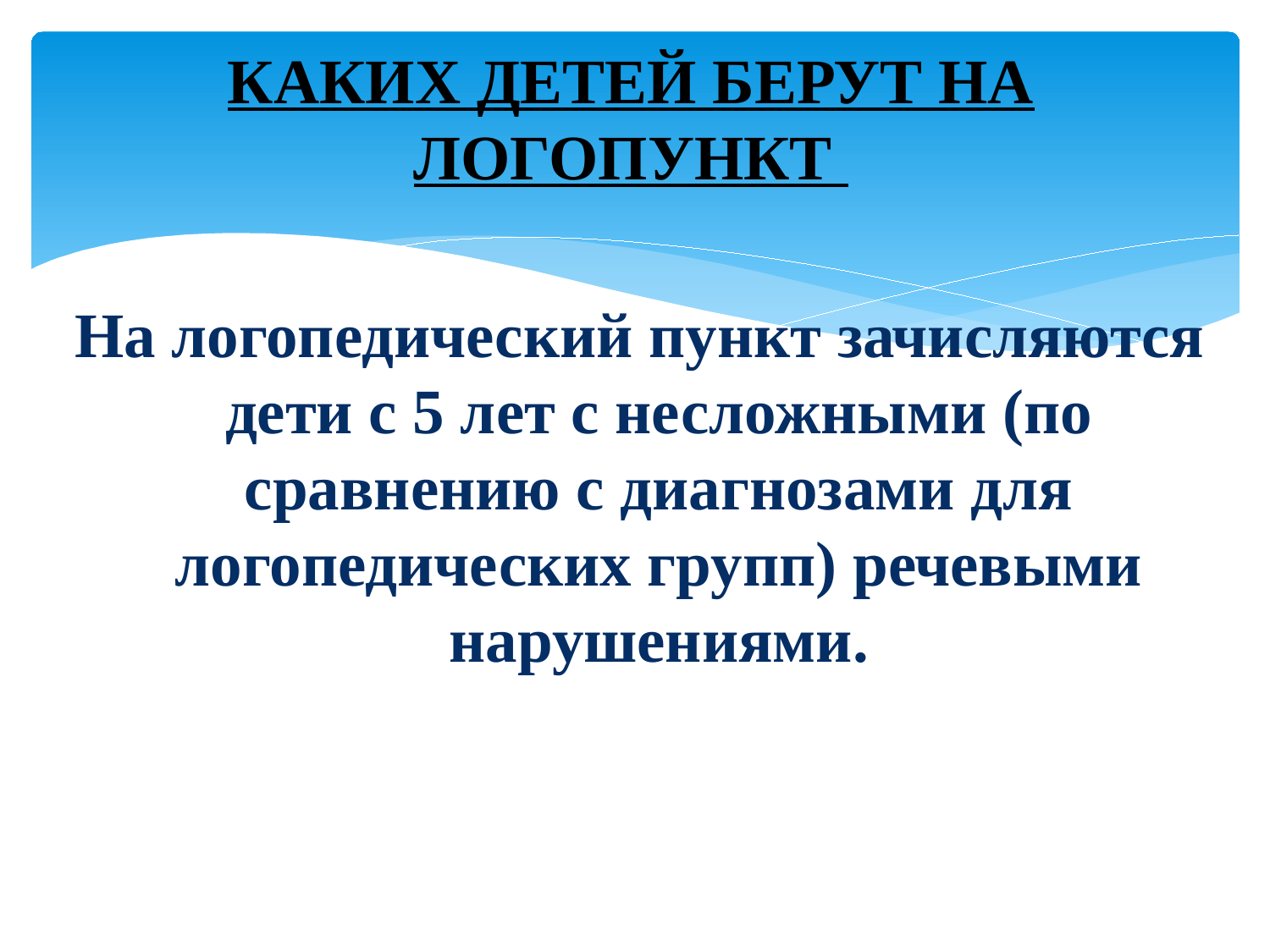

# КАКИХ ДЕТЕЙ БЕРУТ НА ЛОГОПУНКТ
На логопедический пункт зачисляются дети с 5 лет с несложными (по сравнению с диагнозами для логопедических групп) речевыми нарушениями.